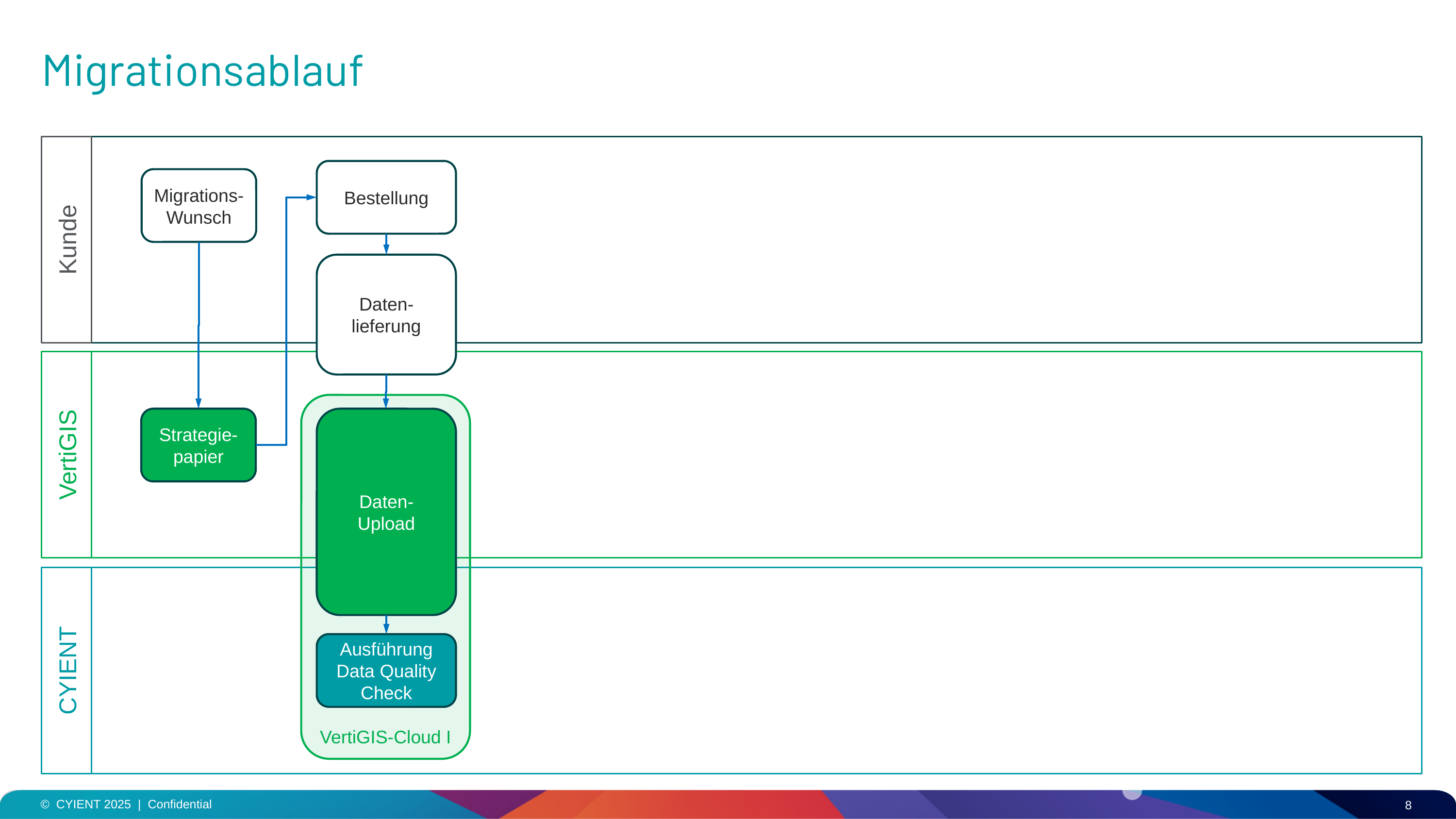

# Migrationsablauf

Kunde
Bestellung
Migrations- Wunsch
Daten-lieferung

VertiGIS
VertiGIS-Cloud I
Daten-Upload
Strategie-papier

CYIENT
Ausführung Data Quality Check